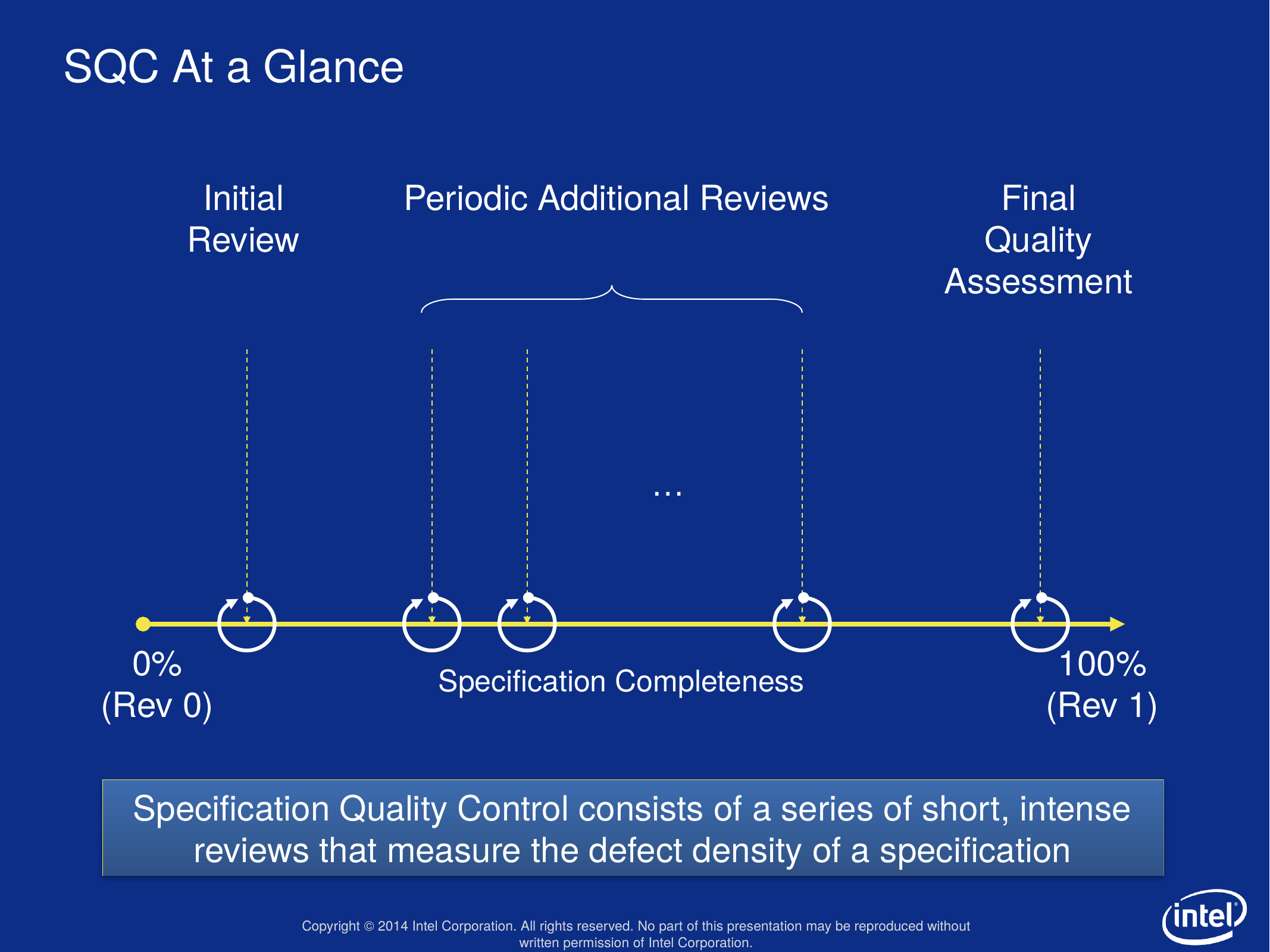

# SQC At a Glance

Initial
Review
Periodic Additional Reviews
Final
Quality
Assessment

…

0%
(Rev 0)
100%
(Rev 1)
Specification Completeness
Specification Quality Control consists of a series of short, intense reviews that measure the defect density of a specification
50
Copyright © 2014 Intel Corporation. All rights reserved. No part of this presentation may be reproduced without written permission of Intel Corporation.